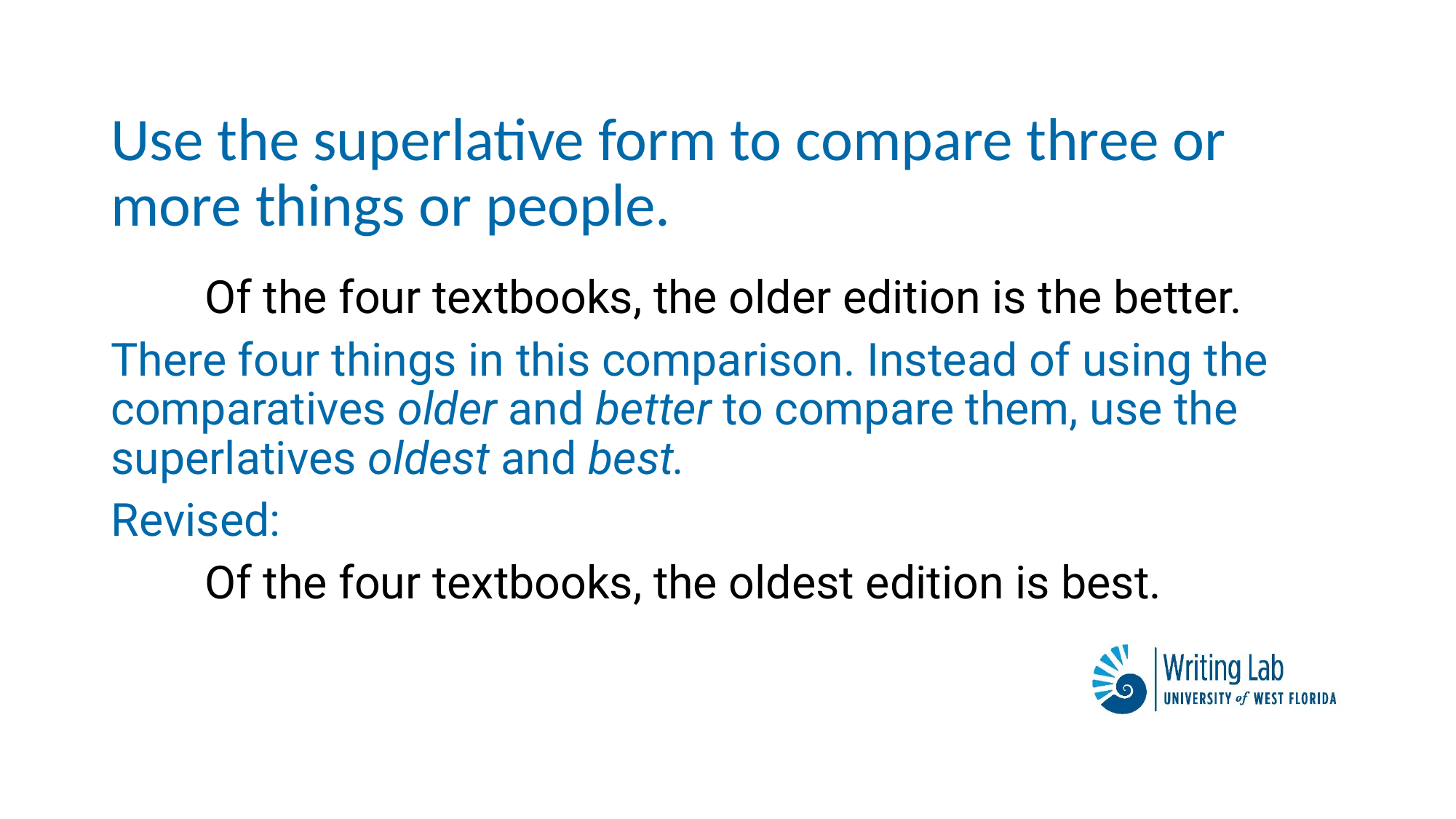

# Use the superlative form to compare three or more things or people.
	Of the four textbooks, the older edition is the better.
There four things in this comparison. Instead of using the comparatives older and better to compare them, use the superlatives oldest and best.
Revised:
	Of the four textbooks, the oldest edition is best.